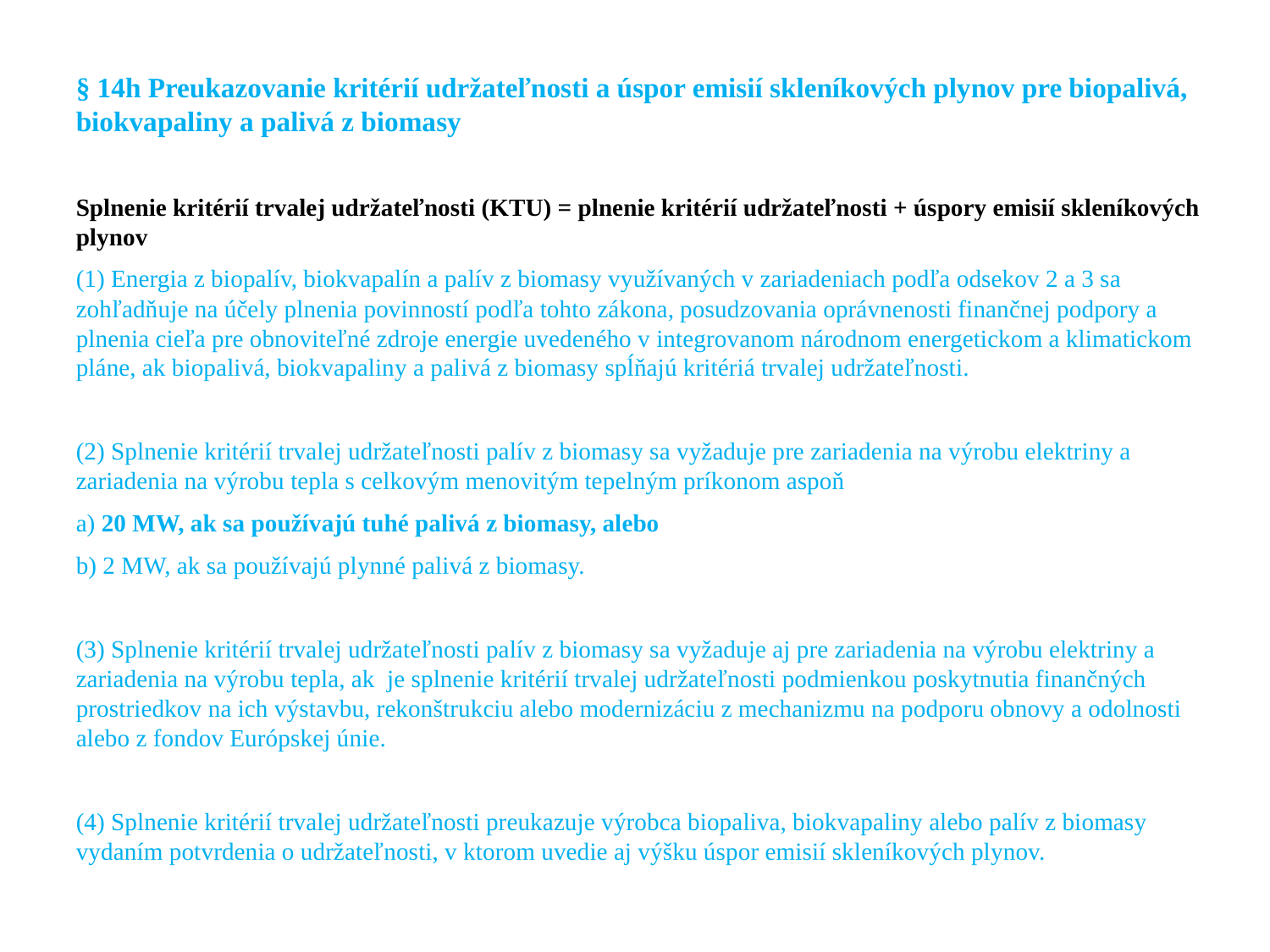

§ 14h Preukazovanie kritérií udržateľnosti a úspor emisií skleníkových plynov pre biopalivá, biokvapaliny a palivá z biomasy

Splnenie kritérií trvalej udržateľnosti (KTU) = plnenie kritérií udržateľnosti + úspory emisií skleníkových plynov
(1) Energia z biopalív, biokvapalín a palív z biomasy využívaných v zariadeniach podľa odsekov 2 a 3 sa zohľadňuje na účely plnenia povinností podľa tohto zákona, posudzovania oprávnenosti finančnej podpory a plnenia cieľa pre obnoviteľné zdroje energie uvedeného v integrovanom národnom energetickom a klimatickom pláne, ak biopalivá, biokvapaliny a palivá z biomasy spĺňajú kritériá trvalej udržateľnosti.

(2) Splnenie kritérií trvalej udržateľnosti palív z biomasy sa vyžaduje pre zariadenia na výrobu elektriny a zariadenia na výrobu tepla s celkovým menovitým tepelným príkonom aspoň
a) 20 MW, ak sa používajú tuhé palivá z biomasy, alebo
b) 2 MW, ak sa používajú plynné palivá z biomasy.

(3) Splnenie kritérií trvalej udržateľnosti palív z biomasy sa vyžaduje aj pre zariadenia na výrobu elektriny a zariadenia na výrobu tepla, ak  je splnenie kritérií trvalej udržateľnosti podmienkou poskytnutia finančných prostriedkov na ich výstavbu, rekonštrukciu alebo modernizáciu z mechanizmu na podporu obnovy a odolnosti alebo z fondov Európskej únie.

(4) Splnenie kritérií trvalej udržateľnosti preukazuje výrobca biopaliva, biokvapaliny alebo palív z biomasy vydaním potvrdenia o udržateľnosti, v ktorom uvedie aj výšku úspor emisií skleníkových plynov.